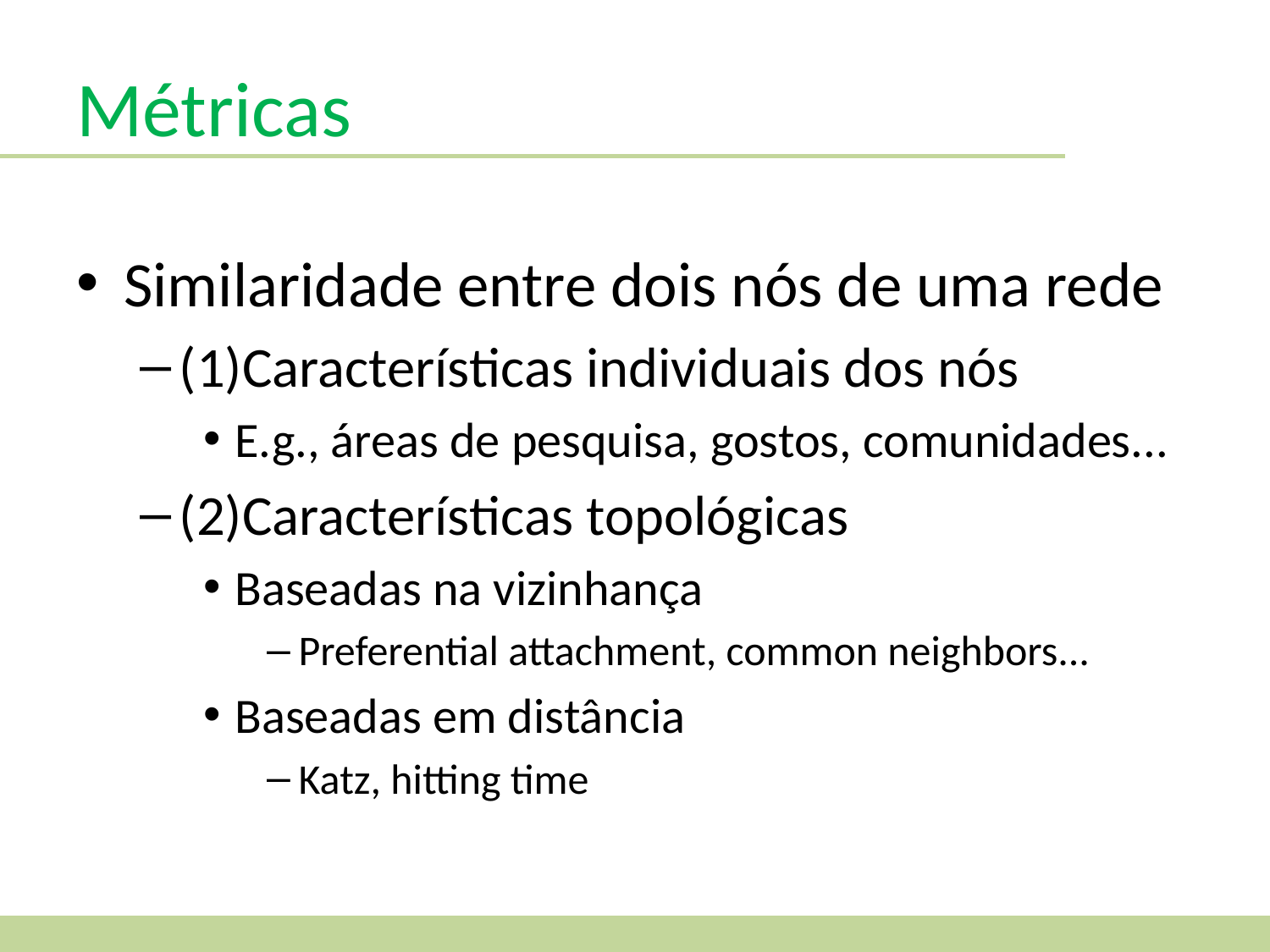

Métricas
Similaridade entre dois nós de uma rede
(1)Características individuais dos nós
E.g., áreas de pesquisa, gostos, comunidades...
(2)Características topológicas
Baseadas na vizinhança
Preferential attachment, common neighbors...
Baseadas em distância
Katz, hitting time